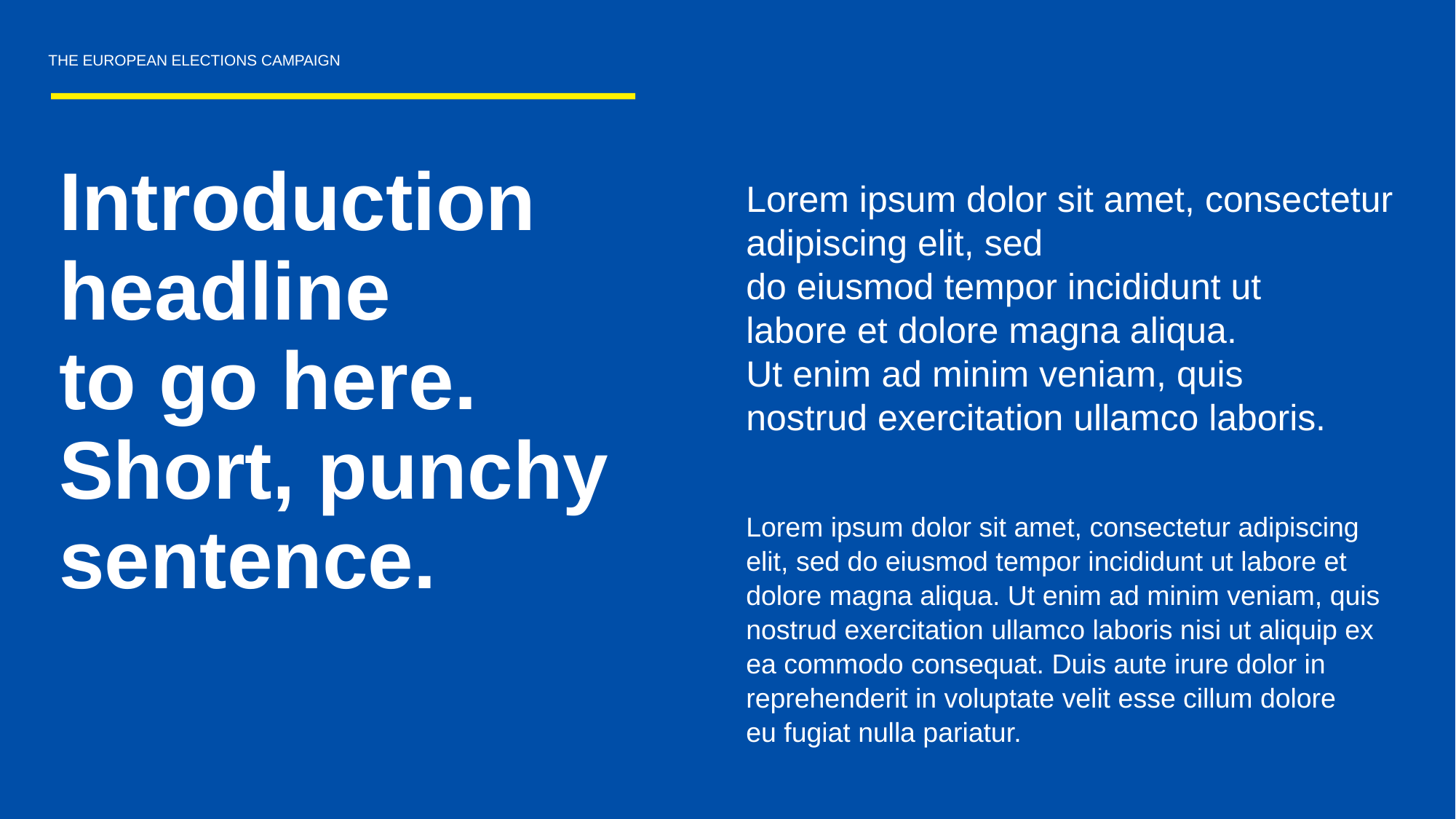

THE EUROPEAN ELECTIONS CAMPAIGN
Introduction
headline
to go here.
Short, punchy sentence.
Lorem ipsum dolor sit amet, consectetur adipiscing elit, sed
do eiusmod tempor incididunt ut
labore et dolore magna aliqua.
Ut enim ad minim veniam, quis
nostrud exercitation ullamco laboris.

Lorem ipsum dolor sit amet, consectetur adipiscing elit, sed do eiusmod tempor incididunt ut labore et dolore magna aliqua. Ut enim ad minim veniam, quis nostrud exercitation ullamco laboris nisi ut aliquip ex ea commodo consequat. Duis aute irure dolor in reprehenderit in voluptate velit esse cillum dolore
eu fugiat nulla pariatur.